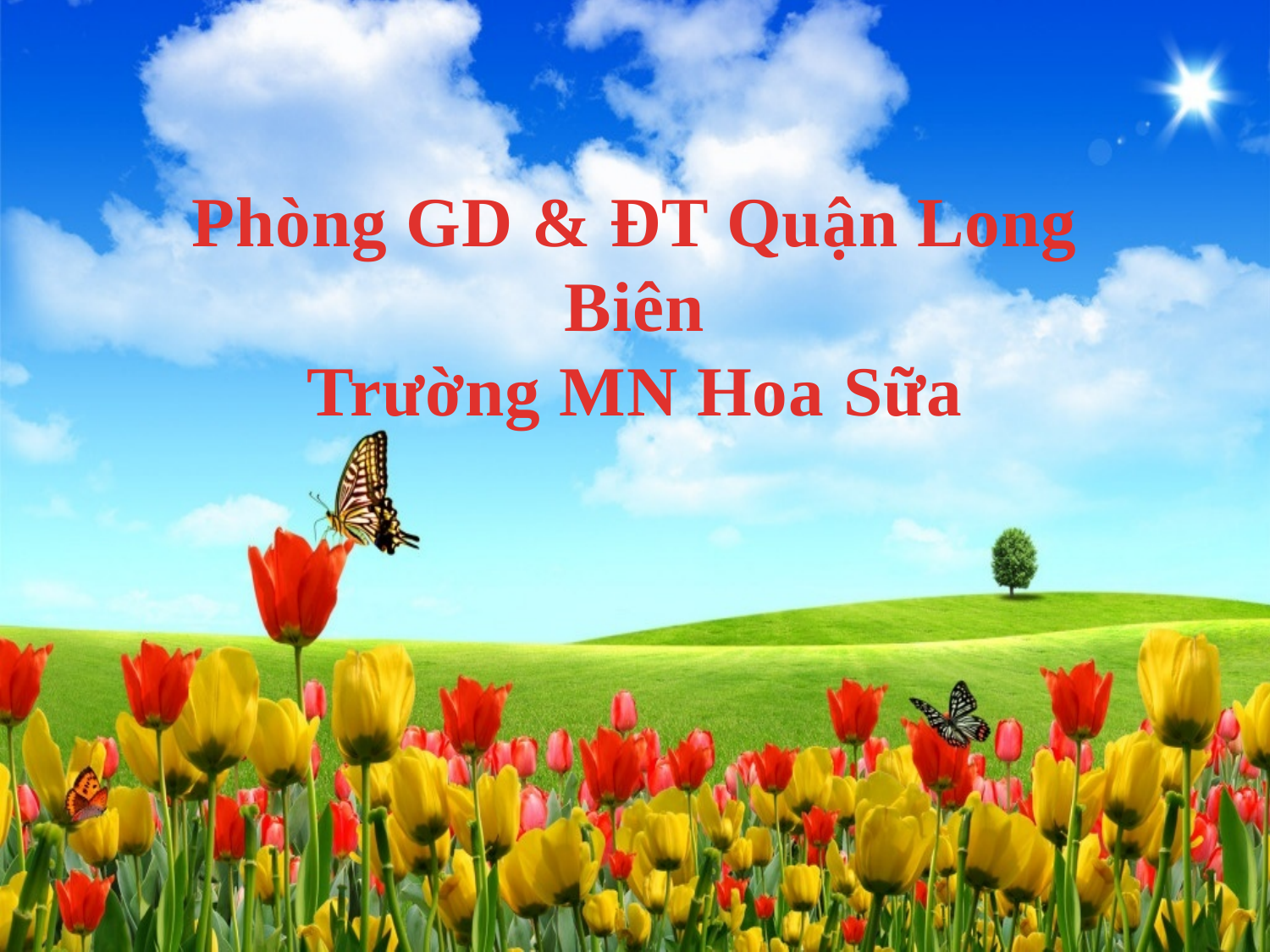

Phòng GD & ĐT Quận Long Biên
Trường MN Hoa Sữa